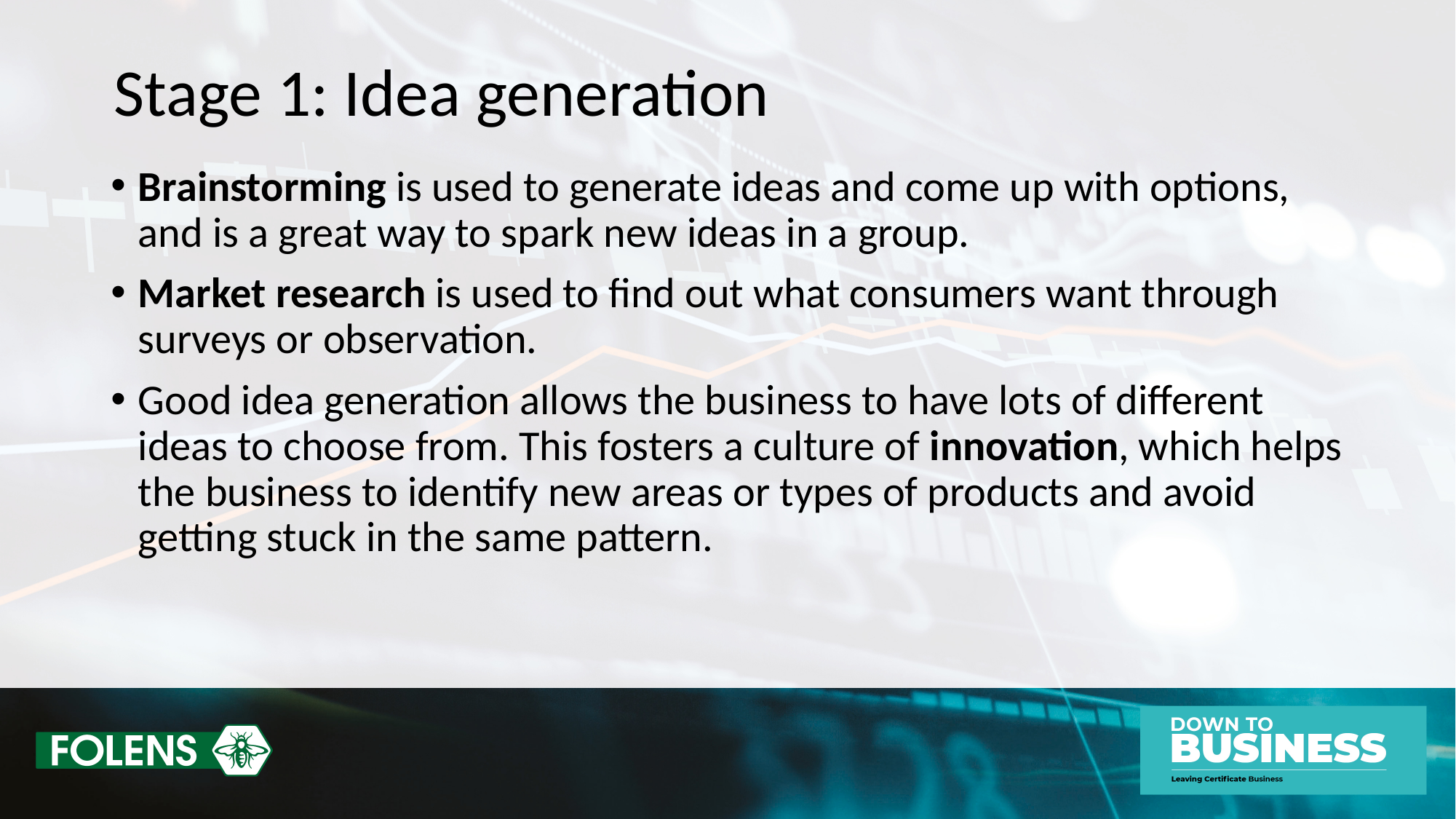

# Stage 1: Idea generation
Brainstorming is used to generate ideas and come up with options, and is a great way to spark new ideas in a group.
Market research is used to find out what consumers want through surveys or observation.
Good idea generation allows the business to have lots of different ideas to choose from. This fosters a culture of innovation, which helps the business to identify new areas or types of products and avoid getting stuck in the same pattern.